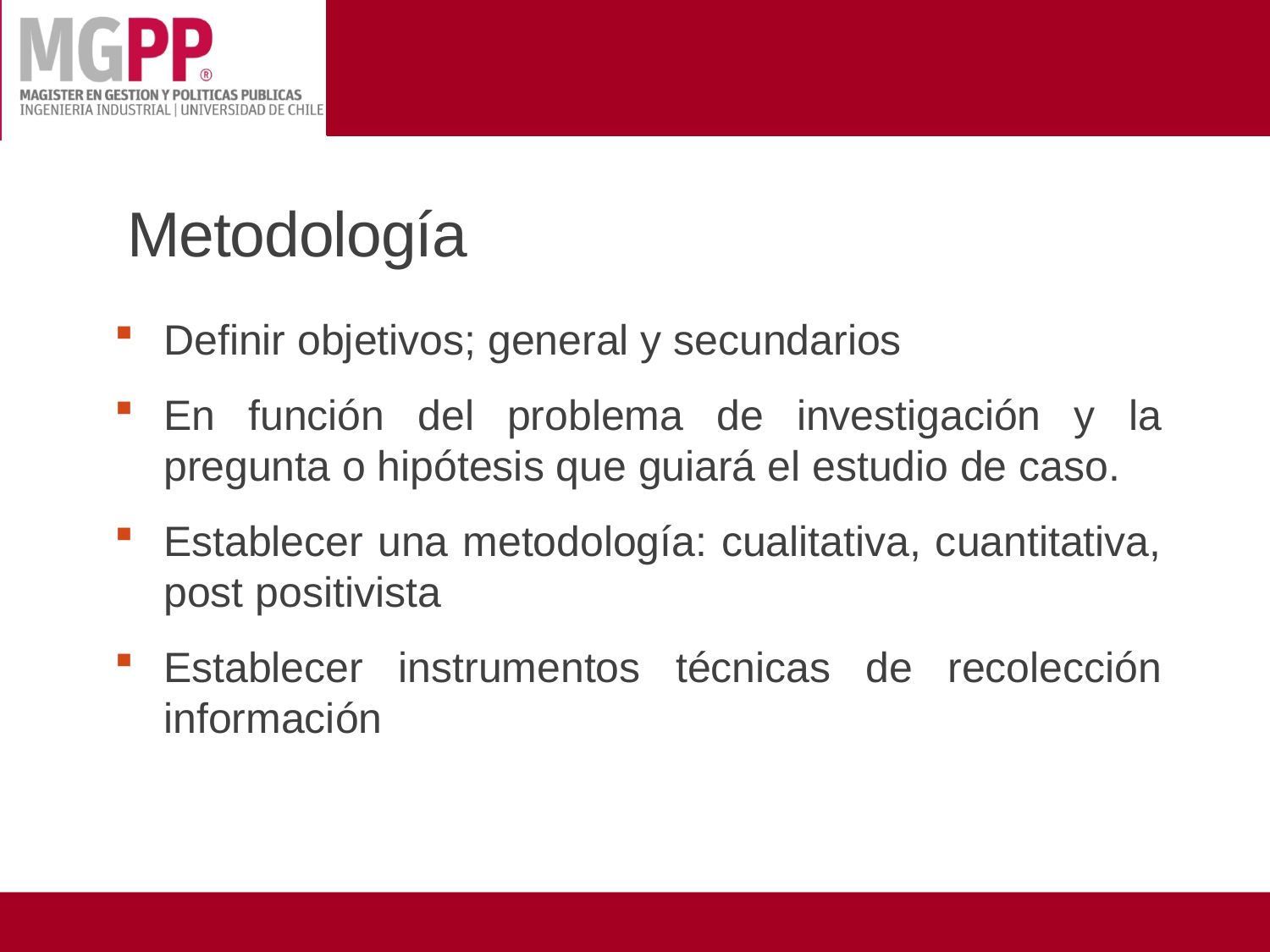

# Metodología
Definir objetivos; general y secundarios
En función del problema de investigación y la pregunta o hipótesis que guiará el estudio de caso.
Establecer una metodología: cualitativa, cuantitativa, post positivista
Establecer instrumentos técnicas de recolección información